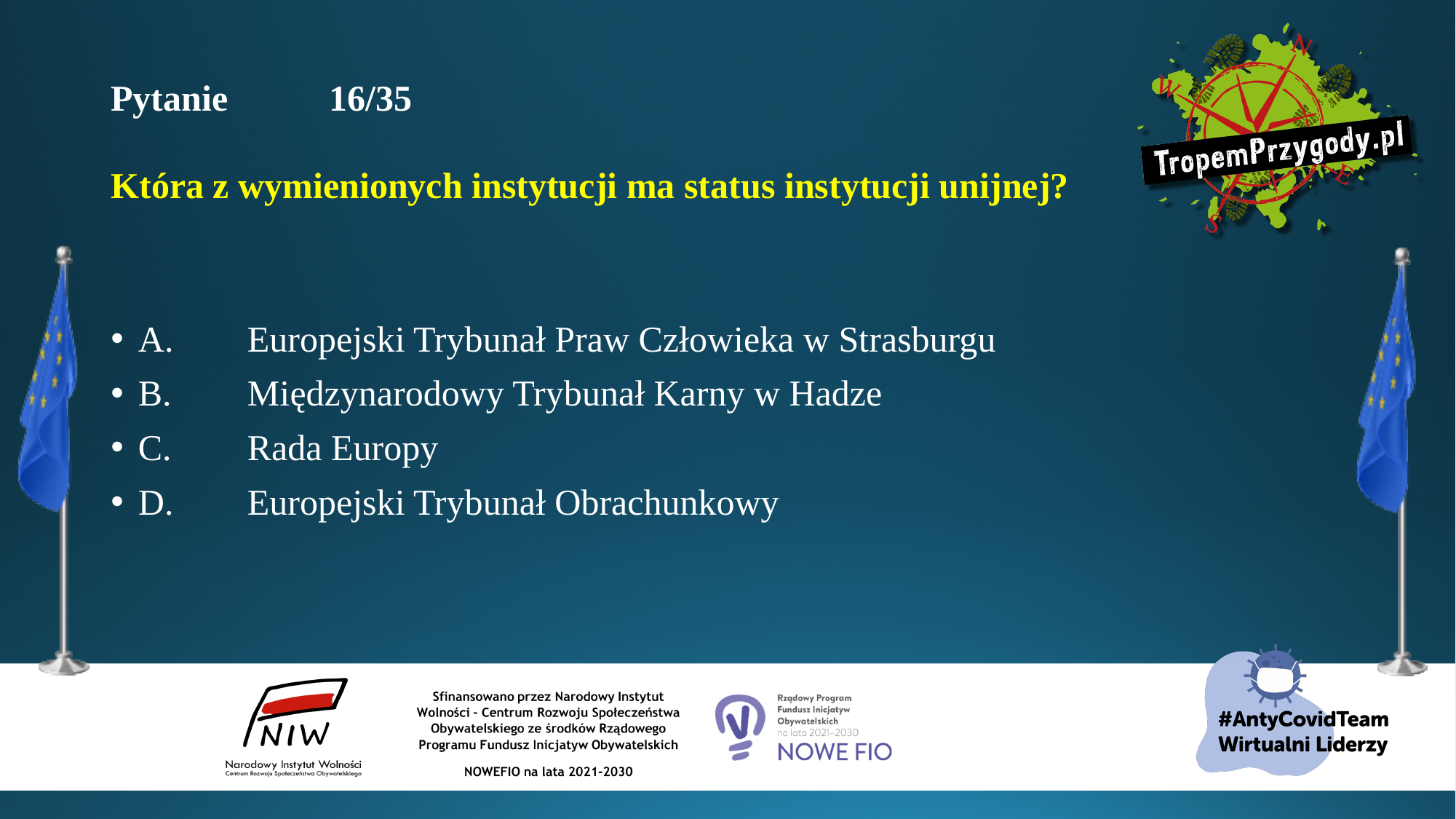

# Pytanie 	16/35 Która z wymienionych instytucji ma status instytucji unijnej?
A.	Europejski Trybunał Praw Człowieka w Strasburgu
B.	Międzynarodowy Trybunał Karny w Hadze
C.	Rada Europy
D.	Europejski Trybunał Obrachunkowy